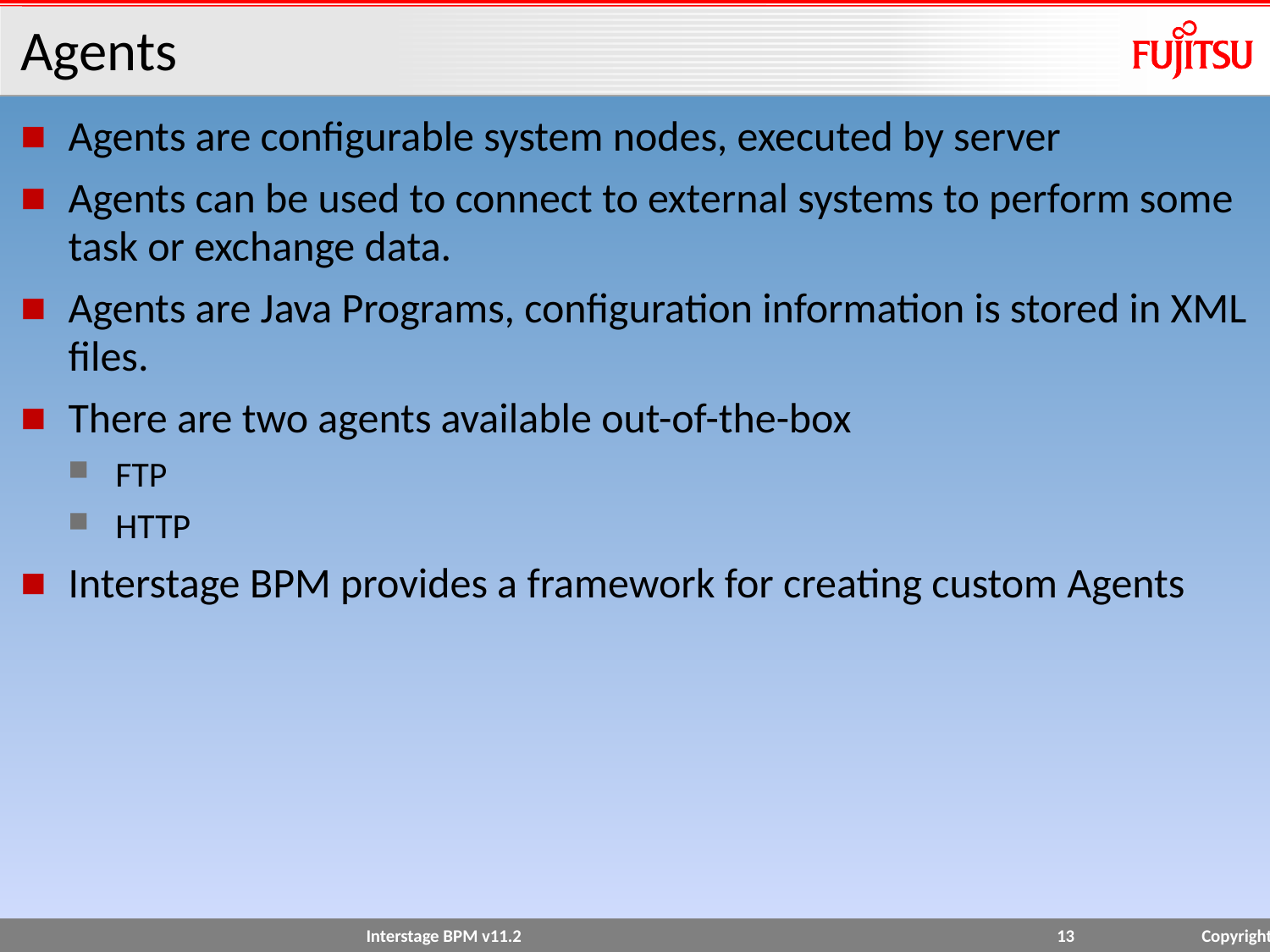

# Agents
Agents are configurable system nodes, executed by server
Agents can be used to connect to external systems to perform some task or exchange data.
Agents are Java Programs, configuration information is stored in XML files.
There are two agents available out-of-the-box
FTP
HTTP
Interstage BPM provides a framework for creating custom Agents